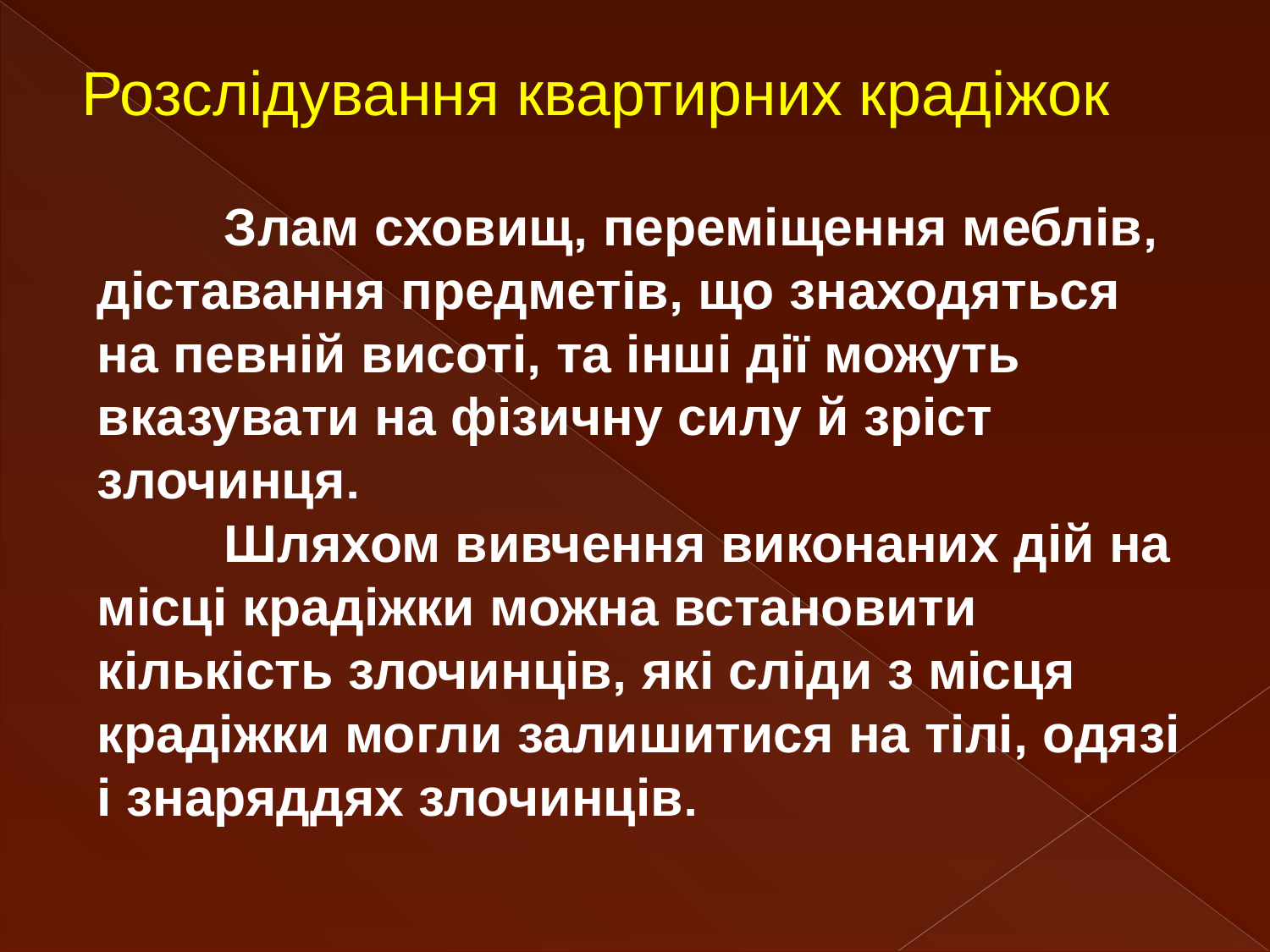

# Розслідування квартирних крадіжок
		Злам сховищ, переміщення меблів, діставання предметів, що знаходяться на певній висоті, та інші дії можуть вказувати на фізичну силу й зріст злочинця.
	Шляхом вивчення виконаних дій на місці крадіжки можна встановити кількість злочинців, які сліди з місця крадіжки могли залишитися на тілі, одязі і знаряддях злочинців.